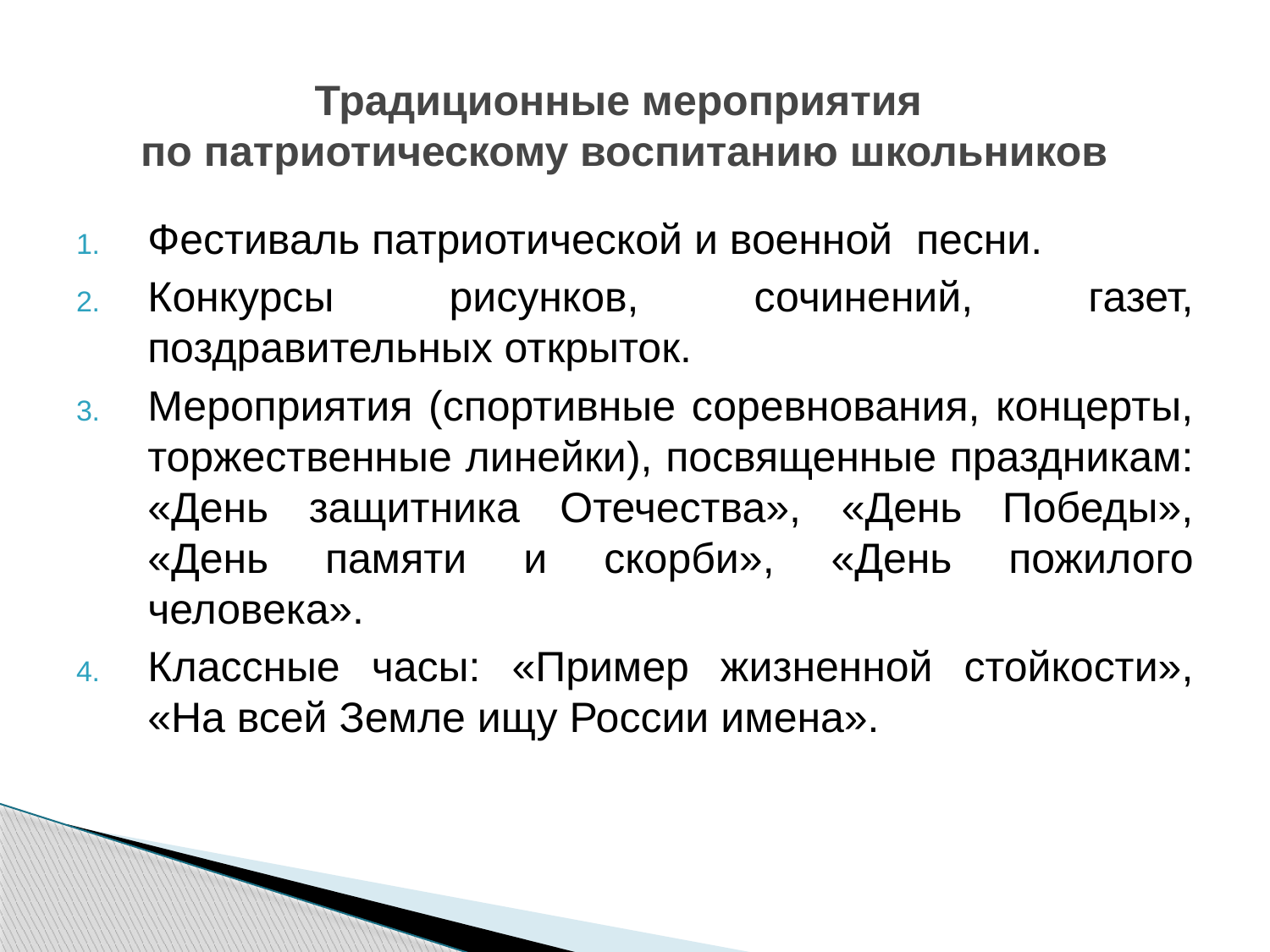

# Традиционные мероприятия по патриотическому воспитанию школьников
Фестиваль патриотической и военной  песни.
Конкурсы рисунков, сочинений, газет, поздравительных открыток.
Мероприятия (спортивные соревнования, концерты, торжественные линейки), посвященные праздникам: «День защитника Отечества», «День Победы», «День памяти и скорби», «День пожилого человека».
Классные часы: «Пример жизненной стойкости», «На всей Земле ищу России имена».